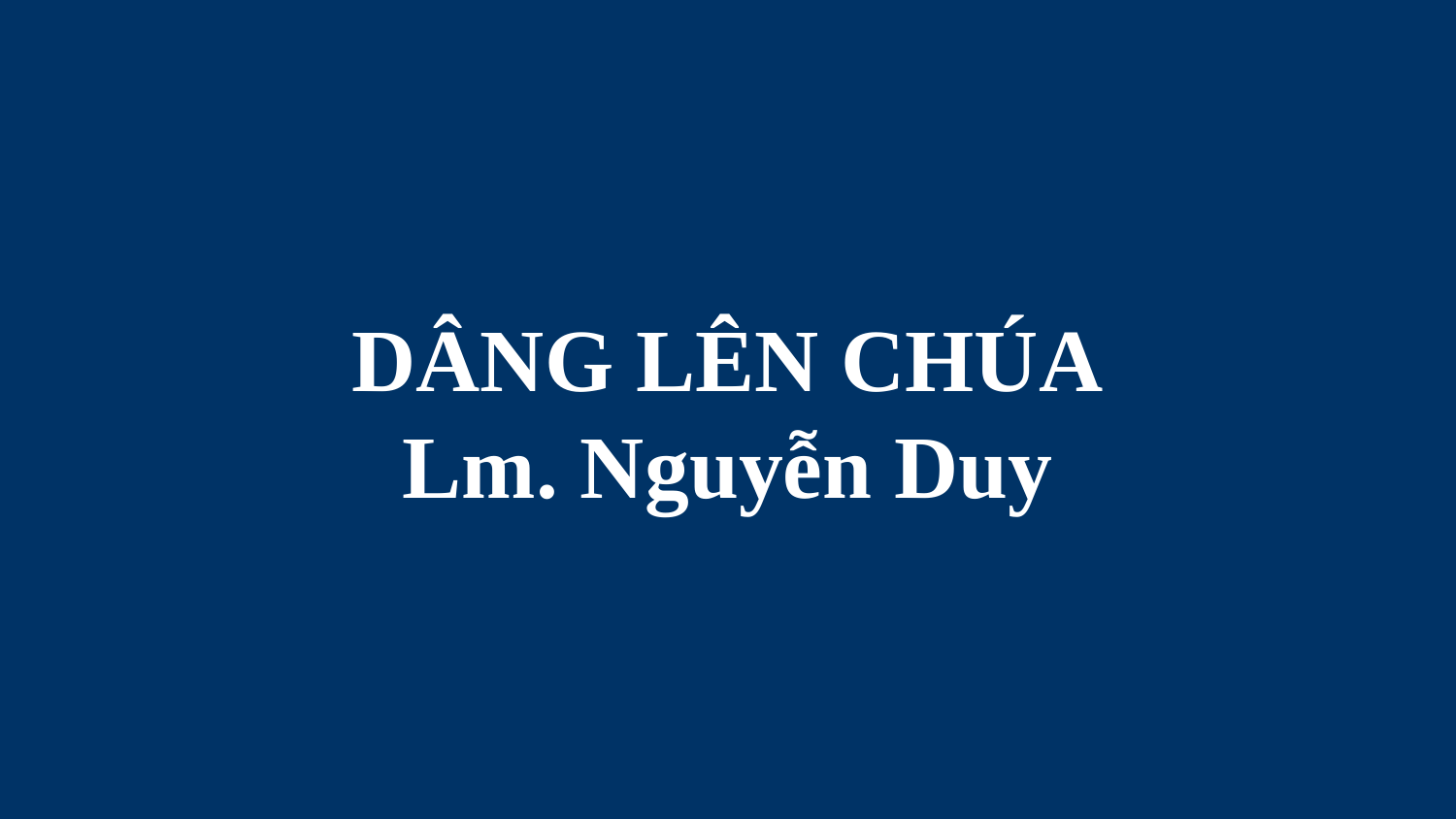

# DÂNG LÊN CHÚA Lm. Nguyễn Duy